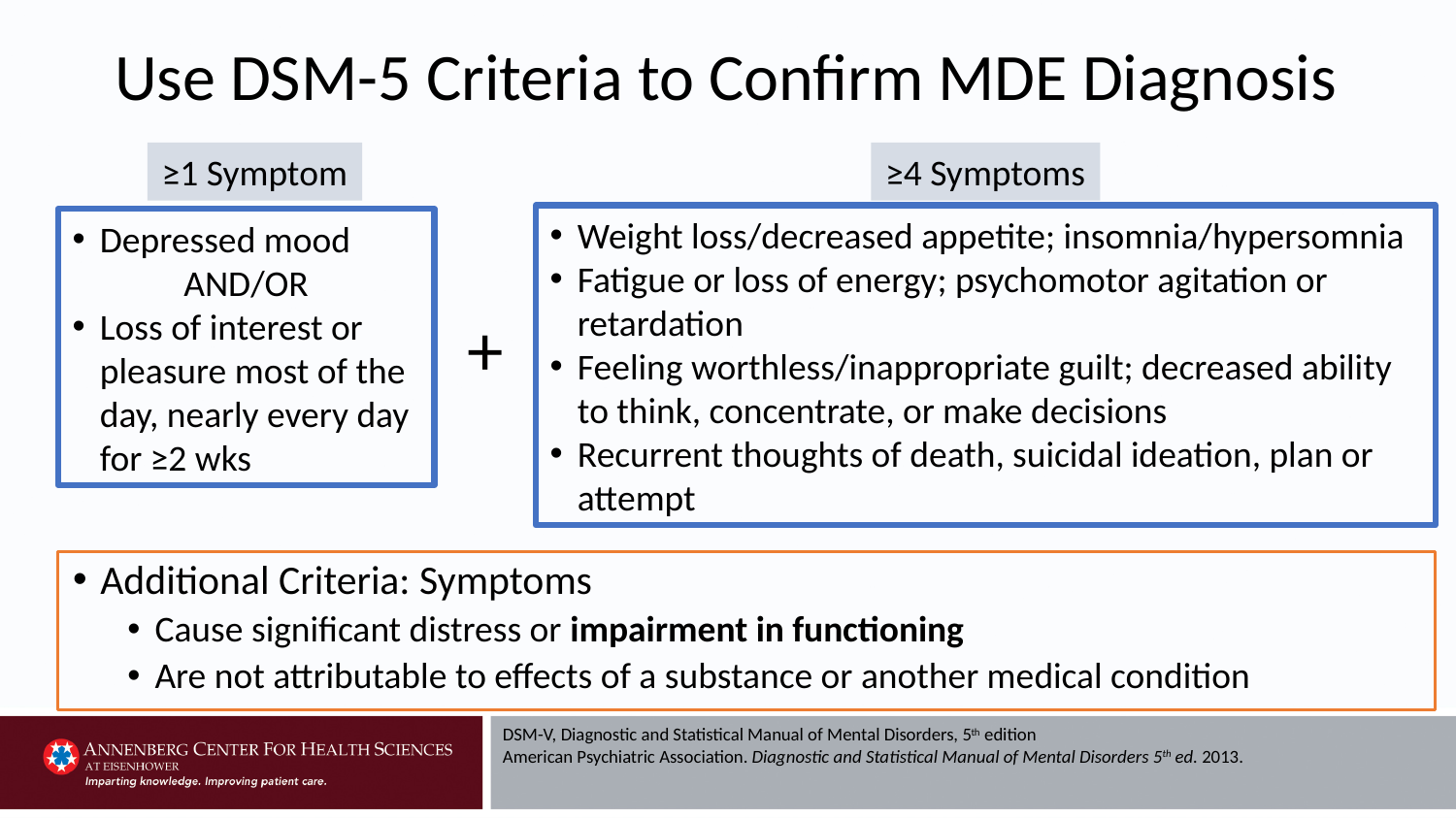

# Use DSM-5 Criteria to Confirm MDE Diagnosis
≥1 Symptom
≥4 Symptoms
Weight loss/decreased appetite; insomnia/hypersomnia
Fatigue or loss of energy; psychomotor agitation or retardation
Feeling worthless/inappropriate guilt; decreased ability to think, concentrate, or make decisions
Recurrent thoughts of death, suicidal ideation, plan or attempt
Depressed mood
AND/OR
Loss of interest or pleasure most of the day, nearly every day for ≥2 wks
+
Additional Criteria: Symptoms
Cause significant distress or impairment in functioning
Are not attributable to effects of a substance or another medical condition
DSM-V, Diagnostic and Statistical Manual of Mental Disorders, 5th edition
American Psychiatric Association. Diagnostic and Statistical Manual of Mental Disorders 5th ed. 2013.